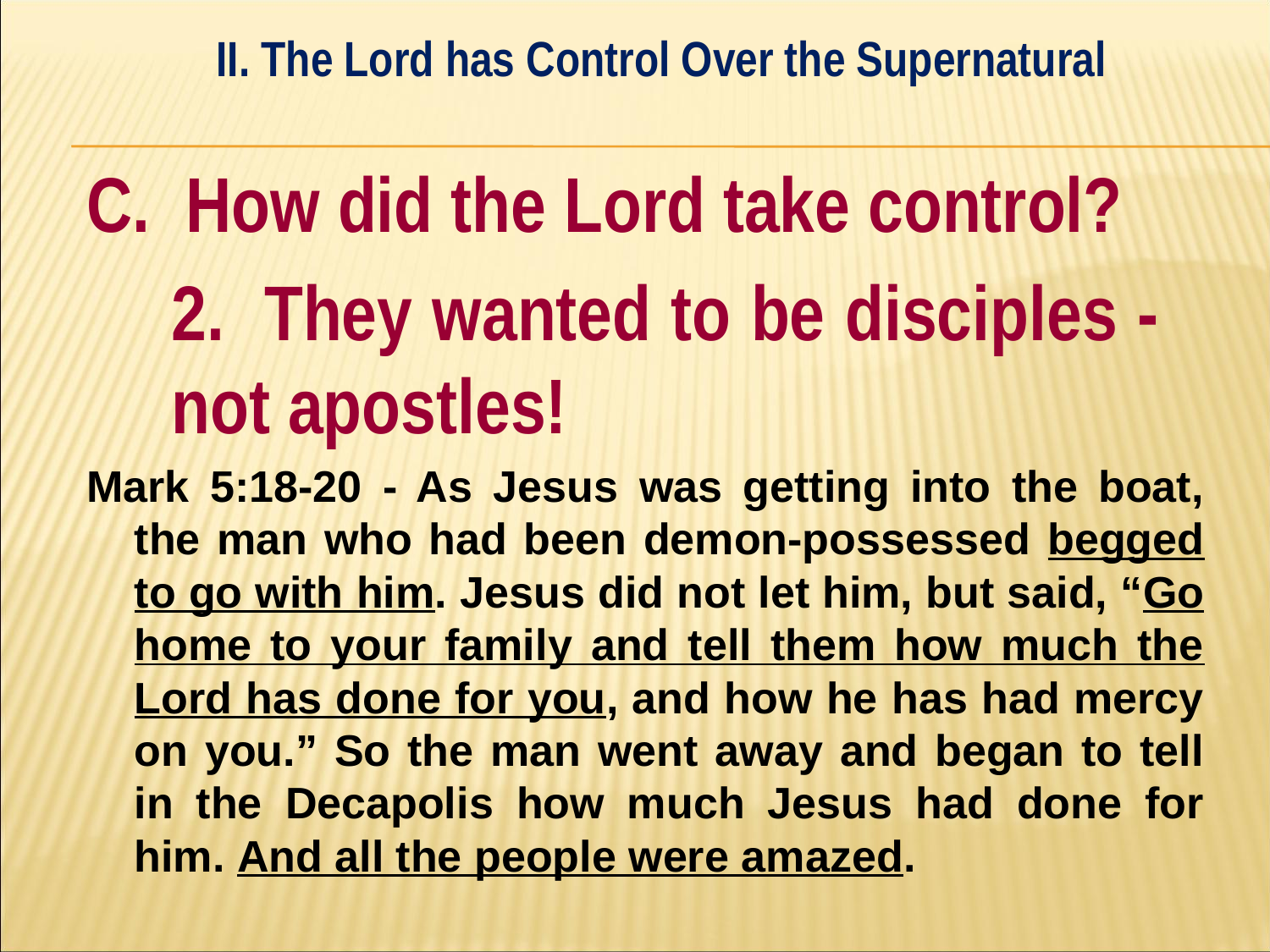

II. The Lord has Control Over the Supernatural
#
C.  How did the Lord take control?
	2.  They wanted to be disciples - 	not apostles!
Mark 5:18-20 - As Jesus was getting into the boat, the man who had been demon-possessed begged to go with him. Jesus did not let him, but said, “Go home to your family and tell them how much the Lord has done for you, and how he has had mercy on you.” So the man went away and began to tell in the Decapolis how much Jesus had done for him. And all the people were amazed.